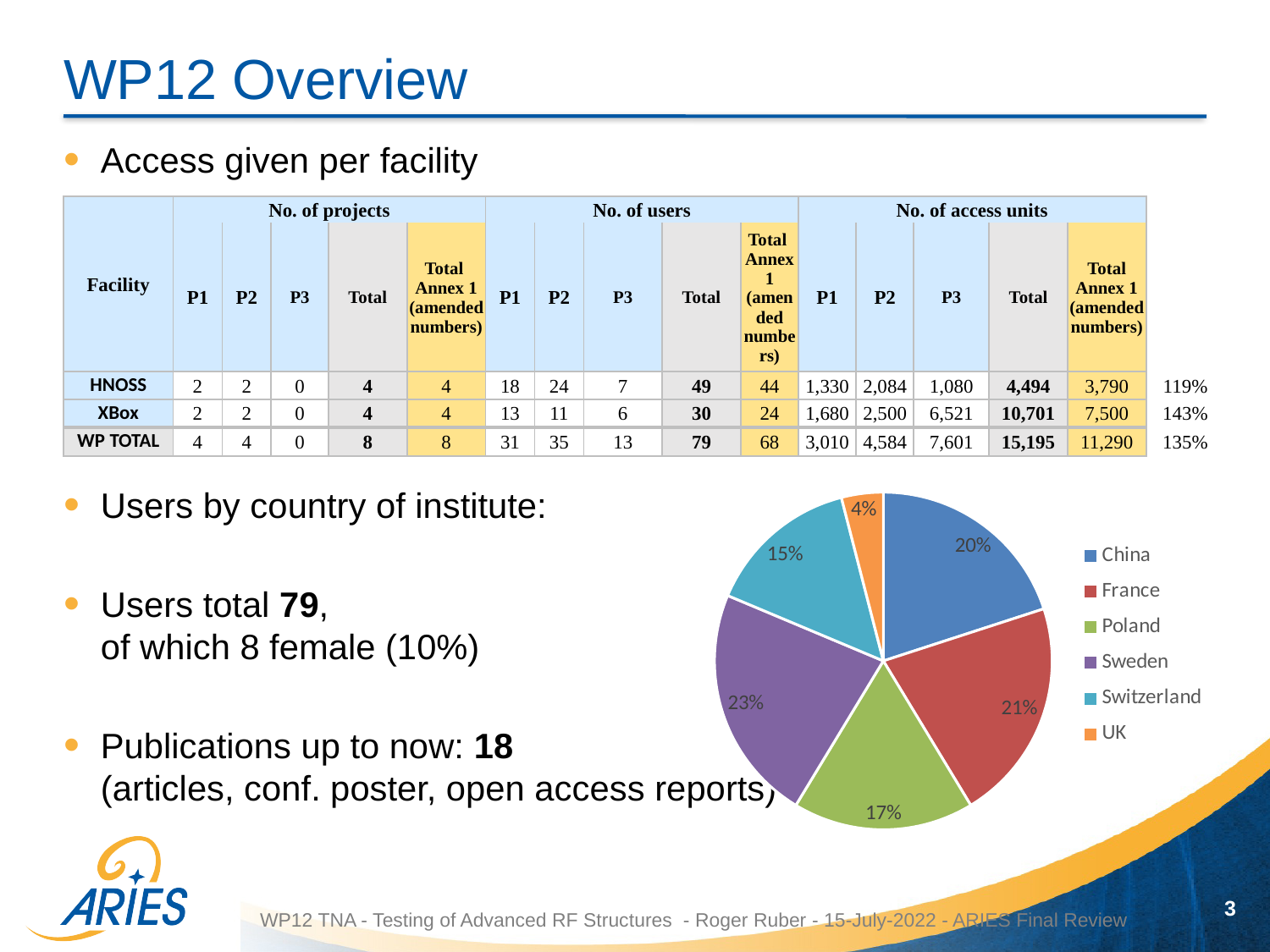

# WP12 Overview
Access given per facility

Users by country of institute:

Users total 79,
of which 8 female (10%)

Publications up to now: 18
(articles, conf. poster, open access reports)
| Facility | No. of projects |  |  |  |  | No. of users |  |  |  |  | No. of access units |  |  |  |  |  |
| --- | --- | --- | --- | --- | --- | --- | --- | --- | --- | --- | --- | --- | --- | --- | --- | --- |
|  | P1 | P2 | P3 | Total | Total Annex 1 (amended numbers) | P1 | P2 | P3 | Total | Total Annex 1 (amended numbers) | P1 | P2 | P3 | Total | Total Annex 1 (amended numbers) |  |
| HNOSS | 2 | 2 | 0 | 4 | 4 | 18 | 24 | 7 | 49 | 44 | 1,330 | 2,084 | 1,080 | 4,494 | 3,790 | 119% |
| XBox | 2 | 2 | 0 | 4 | 4 | 13 | 11 | 6 | 30 | 24 | 1,680 | 2,500 | 6,521 | 10,701 | 7,500 | 143% |
| WP TOTAL | 4 | 4 | 0 | 8 | 8 | 31 | 35 | 13 | 79 | 68 | 3,010 | 4,584 | 7,601 | 15,195 | 11,290 | 135% |

### Chart

| Category |  |
|---|---|
| China | 15.0 |
| France | 16.0 |
| Poland | 13.0 |
| Sweden | 17.0 |
| Switzerland | 11.0 |
| UK | 3.0 |
3
WP12 TNA - Testing of Advanced RF Structures  - Roger Ruber - 15-July-2022 - ARIES Final Review